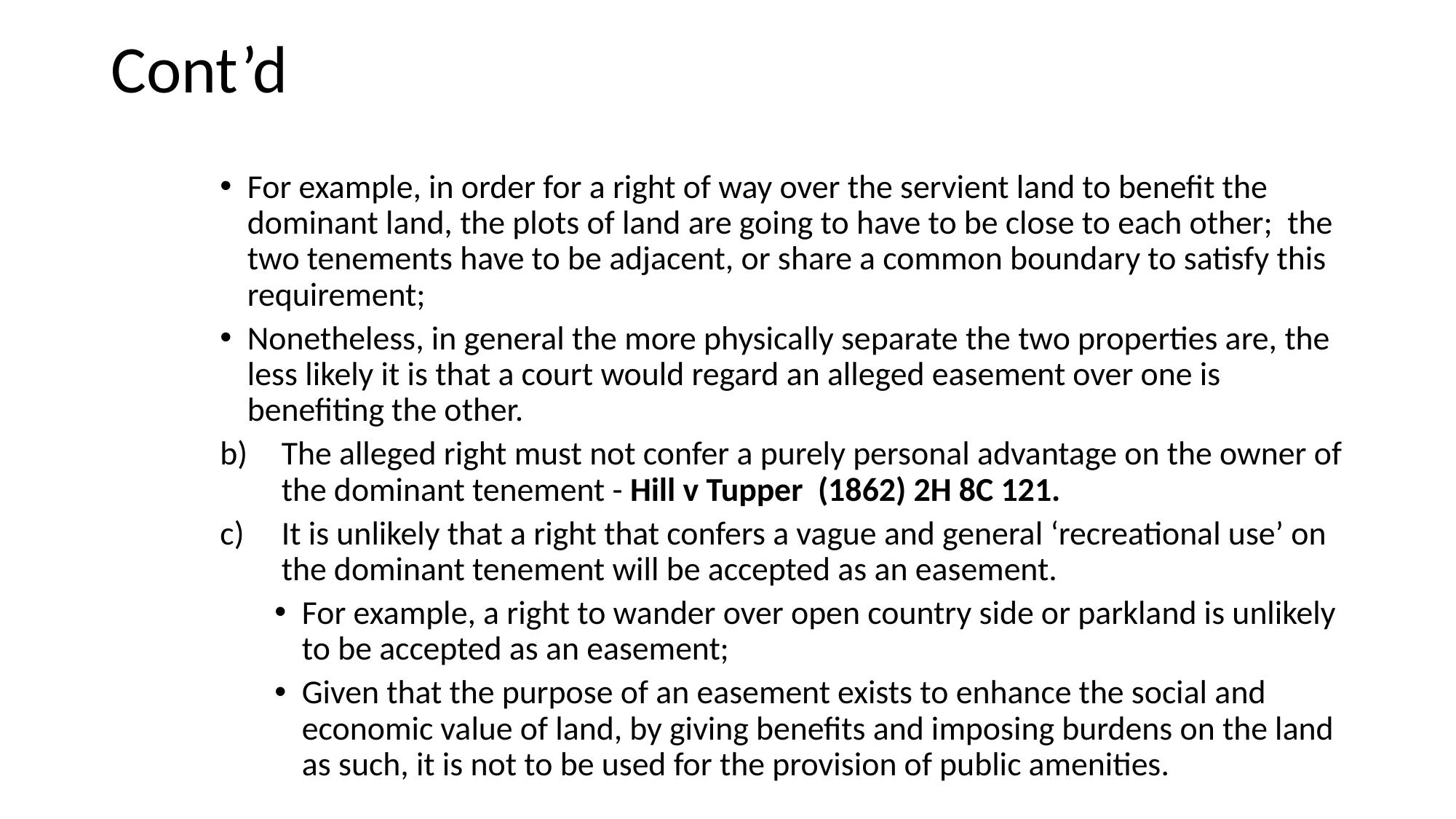

# Cont’d
For example, in order for a right of way over the servient land to benefit the dominant land, the plots of land are going to have to be close to each other;  the two tenements have to be adjacent, or share a common boundary to satisfy this requirement;
Nonetheless, in general the more physically separate the two properties are, the less likely it is that a court would regard an alleged easement over one is benefiting the other.
The alleged right must not confer a purely personal advantage on the owner of the dominant tenement - Hill v Tupper  (1862) 2H 8C 121.
It is unlikely that a right that confers a vague and general ‘recreational use’ on the dominant tenement will be accepted as an easement.
For example, a right to wander over open country side or parkland is unlikely to be accepted as an easement;
Given that the purpose of an easement exists to enhance the social and economic value of land, by giving benefits and imposing burdens on the land as such, it is not to be used for the provision of public amenities.